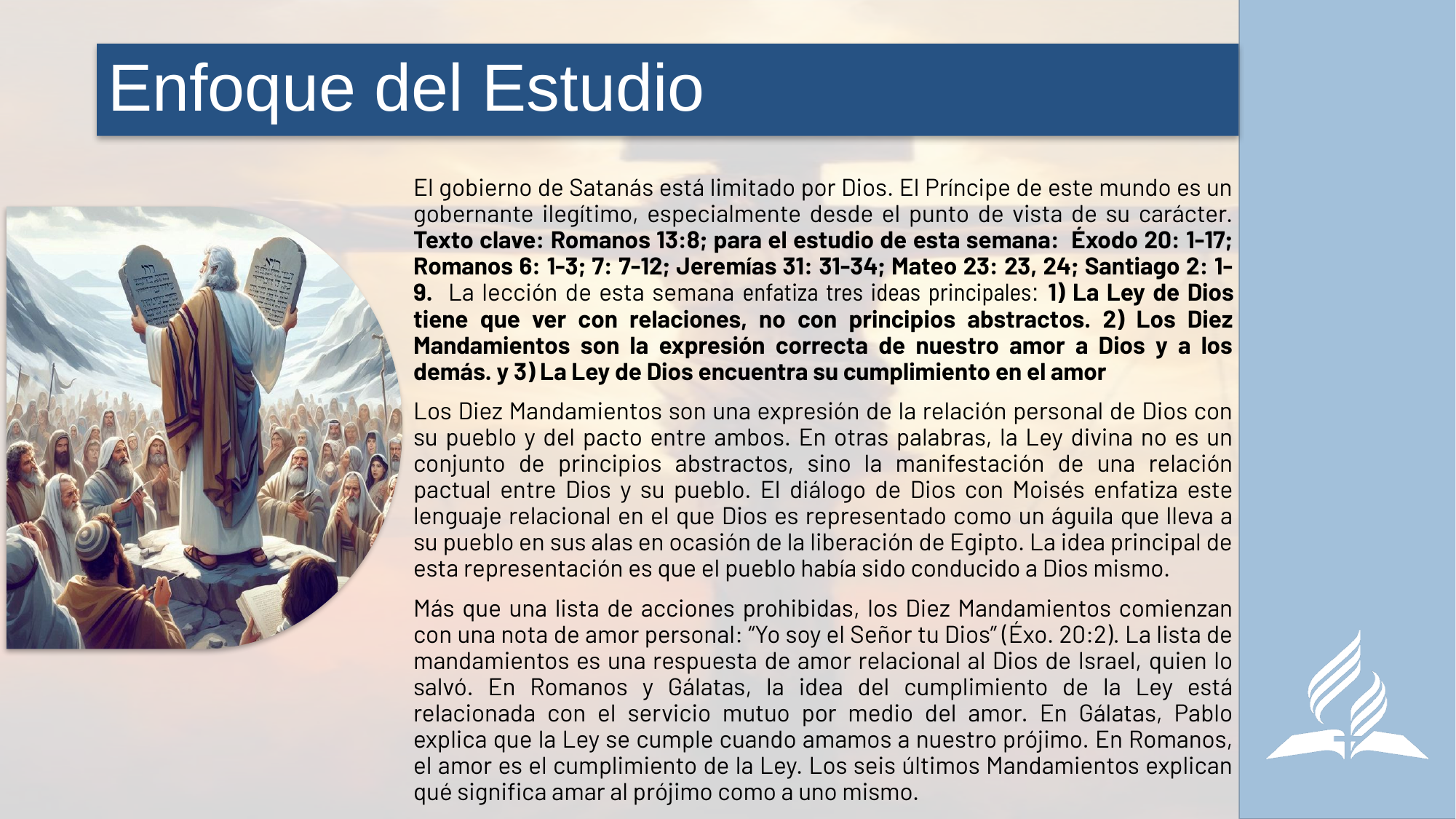

# Enfoque del Estudio
El gobierno de Satanás está limitado por Dios. El Príncipe de este mundo es un gobernante ilegítimo, especialmente desde el punto de vista de su carácter. Texto clave: Romanos 13:8; para el estudio de esta semana:  Éxodo 20: 1-17; Romanos 6: 1-3; 7: 7-12; Jeremías 31: 31-34; Mateo 23: 23, 24; Santiago 2: 1-9.  La lección de esta semana enfatiza tres ideas principales: 1) La Ley de Dios tiene que ver con relaciones, no con principios abstractos. 2) Los Diez Mandamientos son la expresión correcta de nuestro amor a Dios y a los demás. y 3) La Ley de Dios encuentra su cumplimiento en el amor
Los Diez Mandamientos son una expresión de la relación personal de Dios con su pueblo y del pacto entre ambos. En otras palabras, la Ley divina no es un conjunto de principios abstractos, sino la manifestación de una relación pactual entre Dios y su pueblo. El diálogo de Dios con Moisés enfatiza este lenguaje relacional en el que Dios es representado como un águila que lleva a su pueblo en sus alas en ocasión de la liberación de Egipto. La idea principal de esta representación es que el pueblo había sido conducido a Dios mismo.
Más que una lista de acciones prohibidas, los Diez Mandamientos comienzan con una nota de amor personal: “Yo soy el Señor tu Dios” (Éxo. 20:2). La lista de mandamientos es una respuesta de amor relacional al Dios de Israel, quien lo salvó. En Romanos y Gálatas, la idea del cumplimiento de la Ley está relacionada con el servicio mutuo por medio del amor. En Gálatas, Pablo explica que la Ley se cumple cuando amamos a nuestro prójimo. En Romanos, el amor es el cumplimiento de la Ley. Los seis últimos Mandamientos explican qué significa amar al prójimo como a uno mismo.